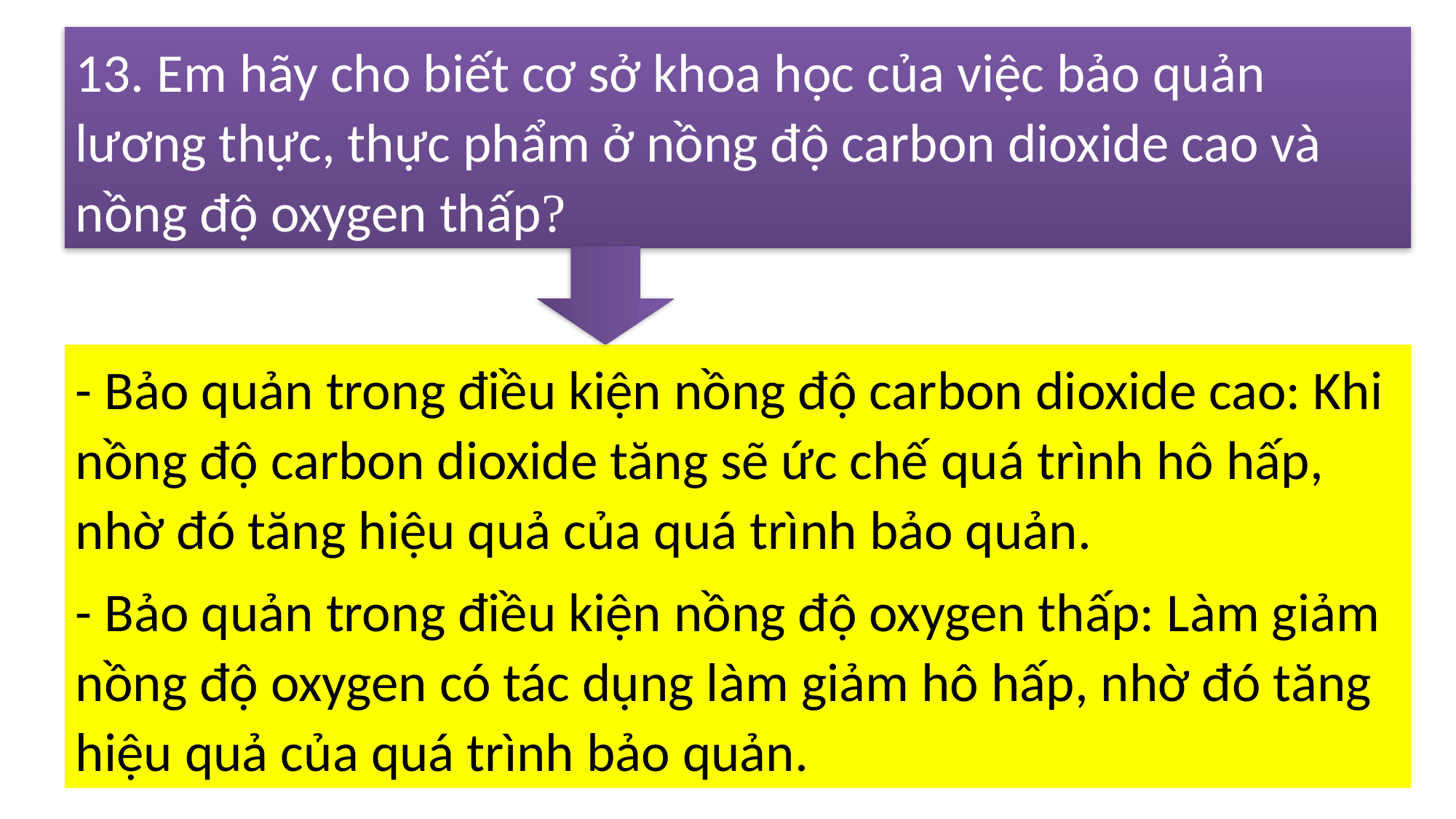

13. Em hãy cho biết cơ sở khoa học của việc bảo quản lương thực, thực phẩm ở nồng độ carbon dioxide cao và nồng độ oxygen thấp?

- Bảo quản trong điều kiện nồng độ carbon dioxide cao: Khi nồng độ carbon dioxide tăng sẽ ức chế quá trình hô hấp, nhờ đó tăng hiệu quả của quá trình bảo quản.
- Bảo quản trong điều kiện nồng độ oxygen thấp: Làm giảm nồng độ oxygen có tác dụng làm giảm hô hấp, nhờ đó tăng hiệu quả của quá trình bảo quản.